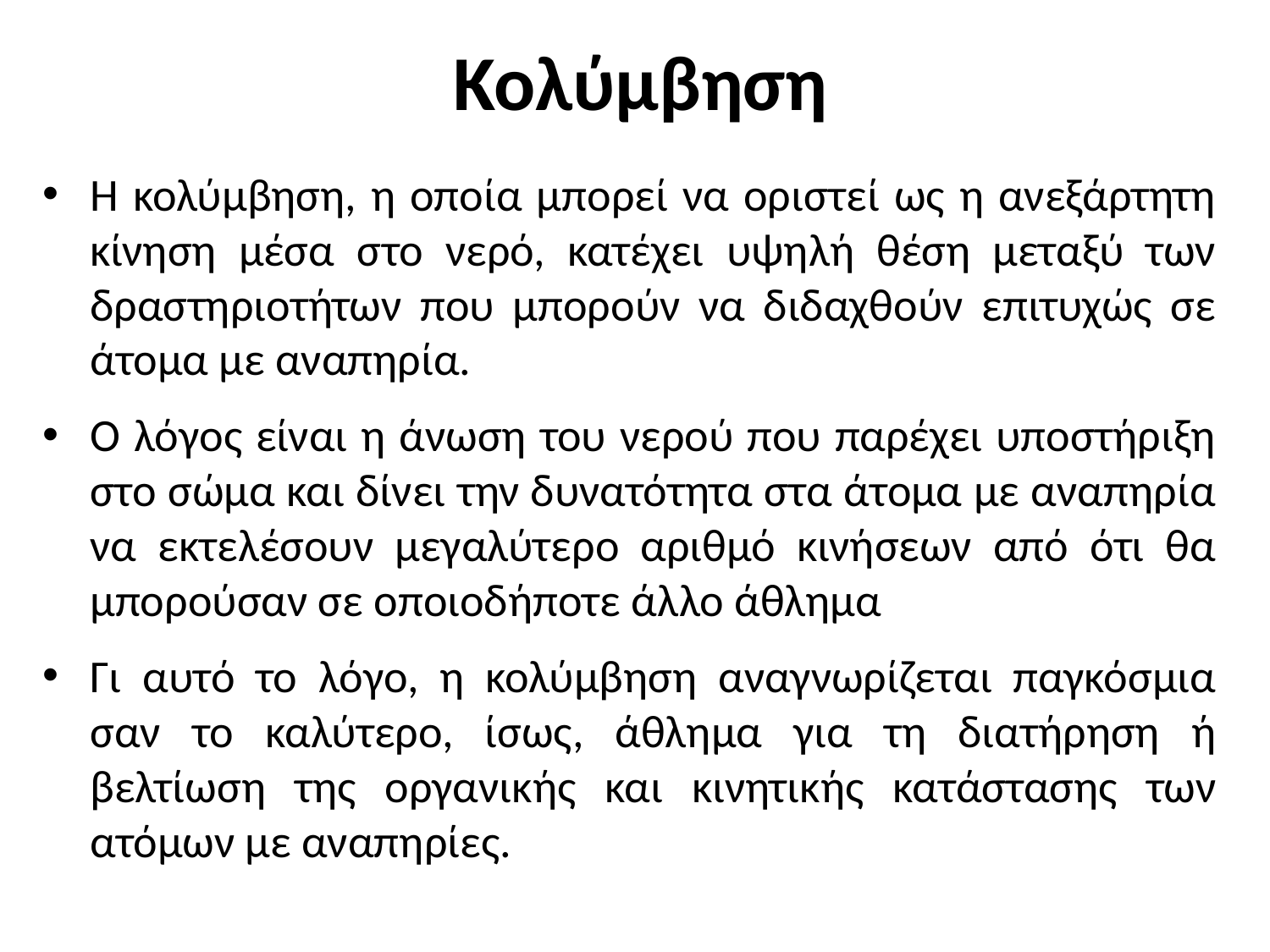

# Κολύμβηση
Η κολύμβηση, η οποία μπορεί να οριστεί ως η ανεξάρτητη κίνηση μέσα στο νερό, κατέχει υψηλή θέση μεταξύ των δραστηριοτήτων που μπορούν να διδαχθούν επιτυχώς σε άτομα με αναπηρία.
Ο λόγος είναι η άνωση του νερού που παρέχει υποστήριξη στο σώμα και δίνει την δυνατότητα στα άτομα με αναπηρία να εκτελέσουν μεγαλύτερο αριθμό κινήσεων από ότι θα μπορούσαν σε οποιοδήποτε άλλο άθλημα
Γι αυτό το λόγο, η κολύμβηση αναγνωρίζεται παγκόσμια σαν το καλύτερο, ίσως, άθλημα για τη διατήρηση ή βελτίωση της οργανικής και κινητικής κατάστασης των ατόμων με αναπηρίες.